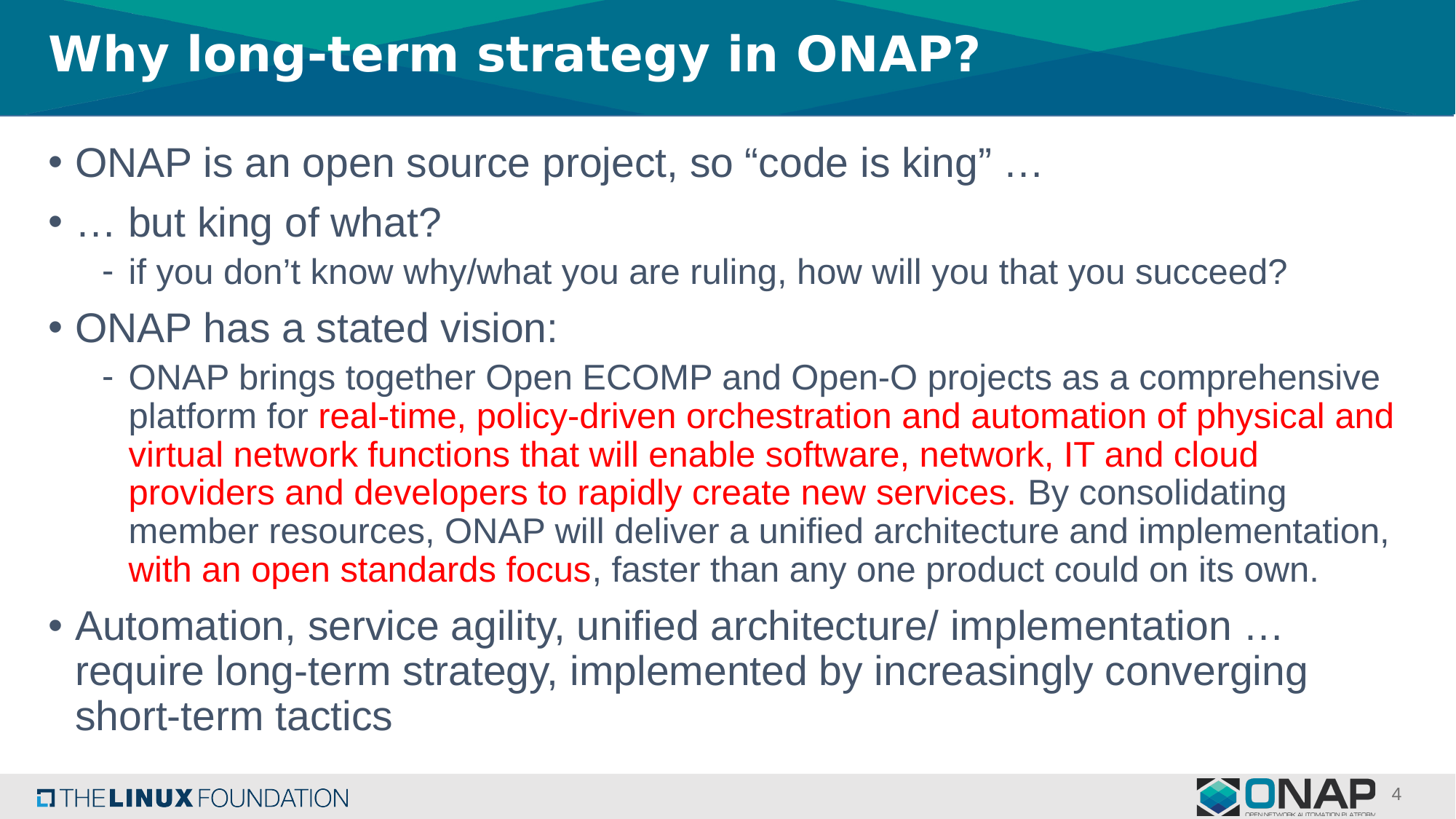

# Why long-term strategy in ONAP?
ONAP is an open source project, so “code is king” …
… but king of what?
if you don’t know why/what you are ruling, how will you that you succeed?
ONAP has a stated vision:
ONAP brings together Open ECOMP and Open-O projects as a comprehensive platform for real-time, policy-driven orchestration and automation of physical and virtual network functions that will enable software, network, IT and cloud providers and developers to rapidly create new services. By consolidating member resources, ONAP will deliver a unified architecture and implementation, with an open standards focus, faster than any one product could on its own.
Automation, service agility, unified architecture/ implementation … require long-term strategy, implemented by increasingly converging short-term tactics

4